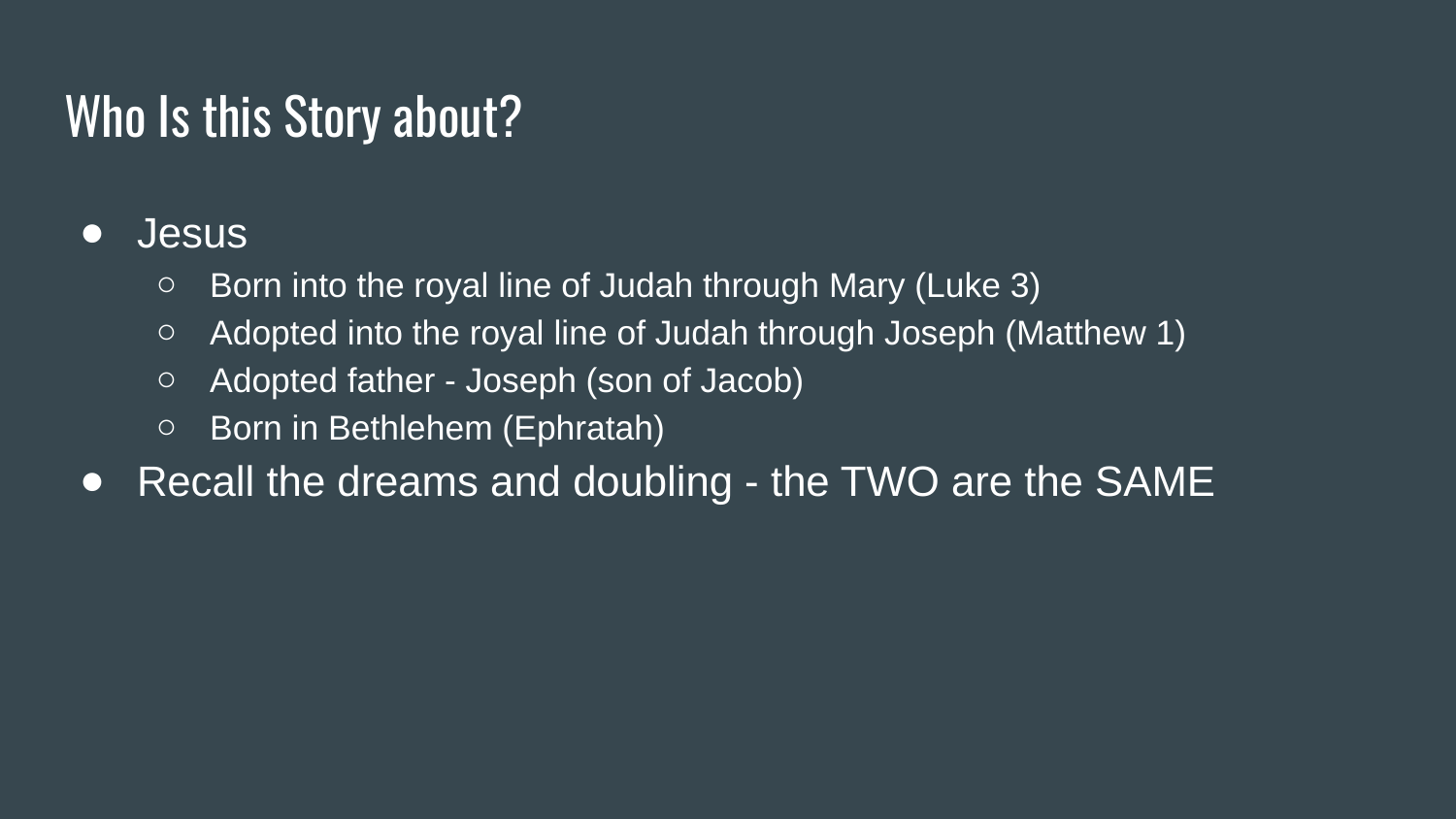

# Who Is this Story about?
Jesus
Born into the royal line of Judah through Mary (Luke 3)
Adopted into the royal line of Judah through Joseph (Matthew 1)
Adopted father - Joseph (son of Jacob)
Born in Bethlehem (Ephratah)
Recall the dreams and doubling - the TWO are the SAME